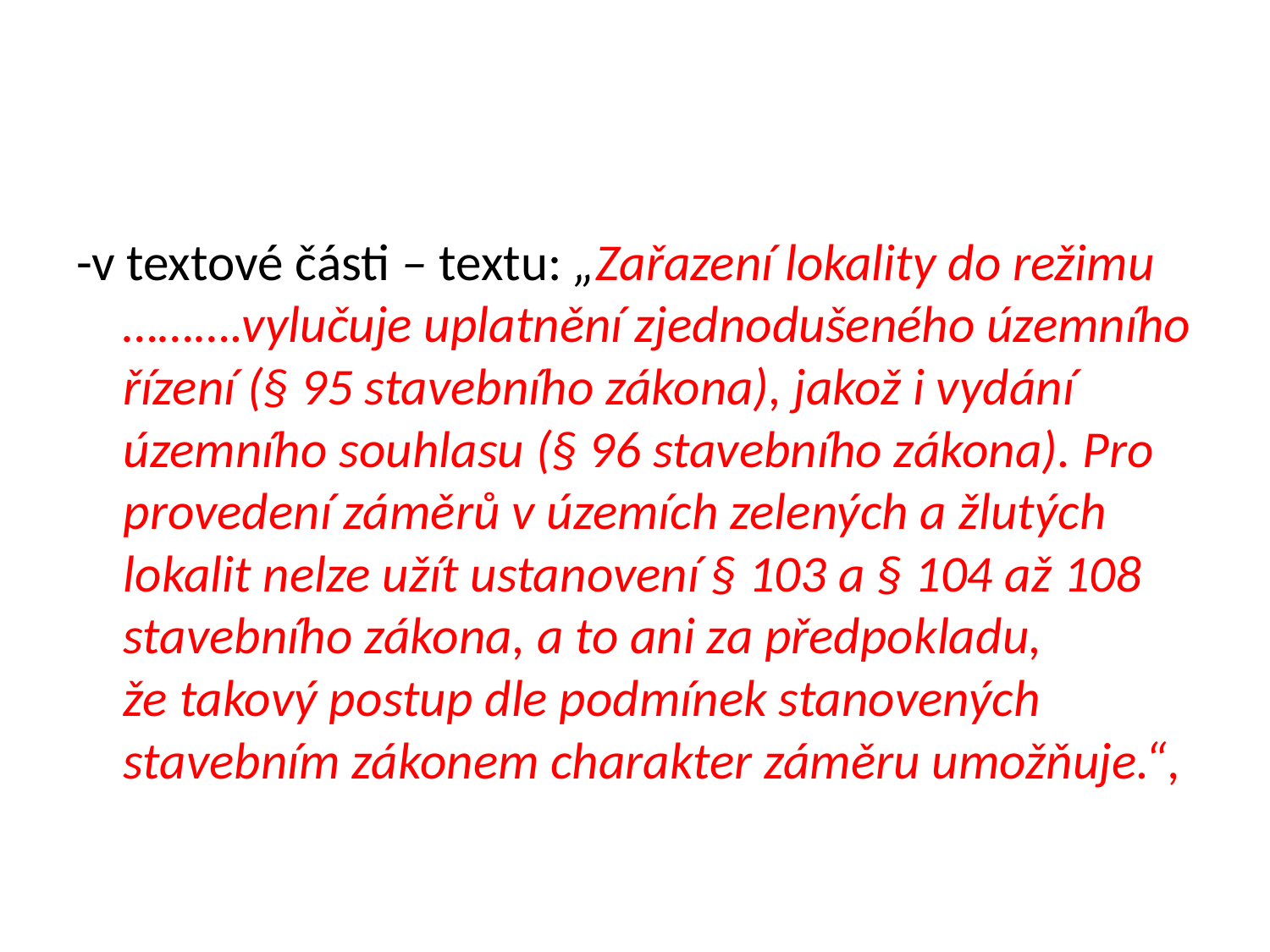

#
-v textové části – textu: „Zařazení lokality do režimu ……….vylučuje uplatnění zjednodušeného územního řízení (§ 95 stavebního zákona), jakož i vydání územního souhlasu (§ 96 stavebního zákona). Pro provedení záměrů v územích zelených a žlutých lokalit nelze užít ustanovení § 103 a § 104 až 108 stavebního zákona, a to ani za předpokladu, že takový postup dle podmínek stanovených stavebním zákonem charakter záměru umožňuje.“,